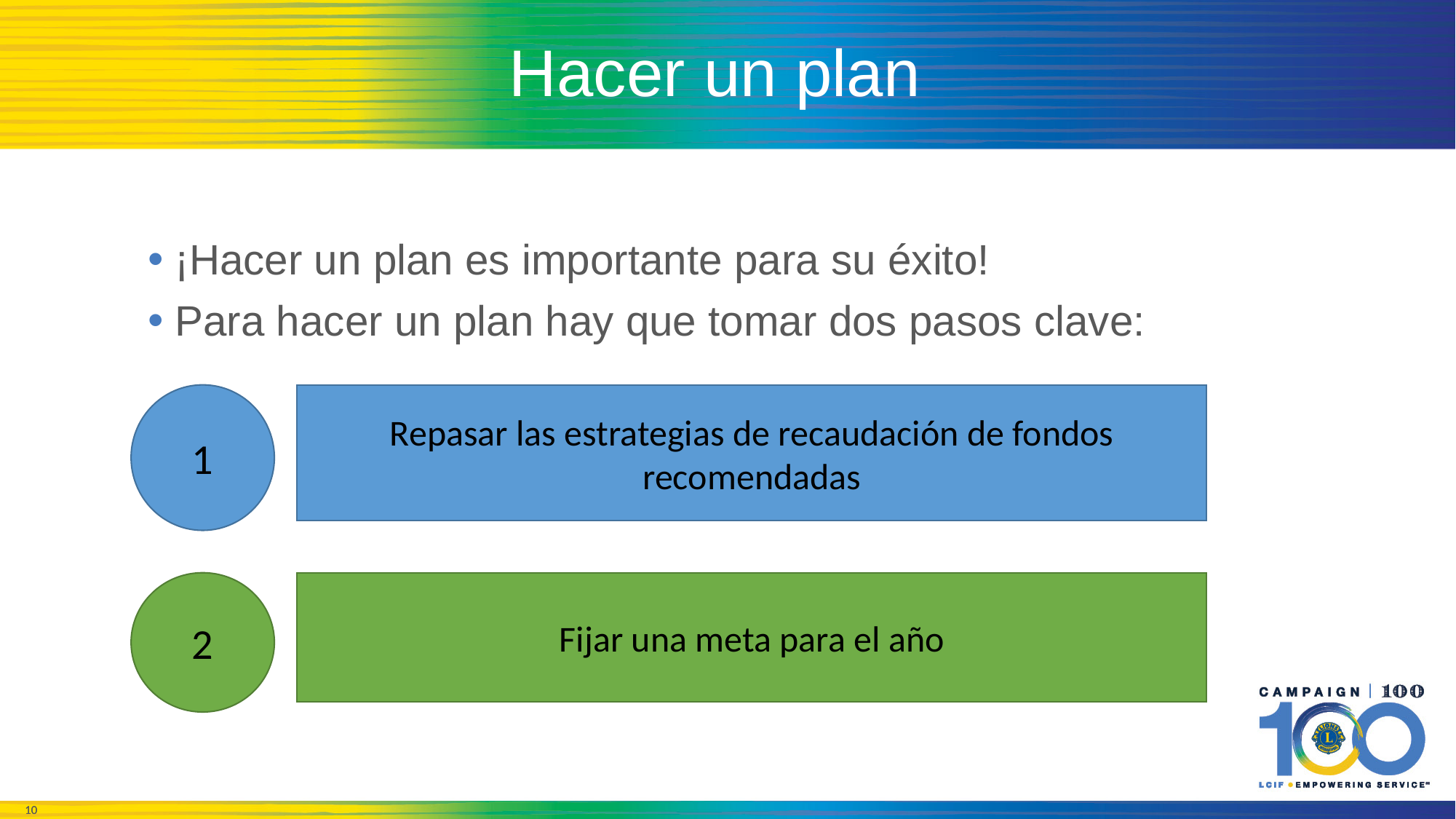

# Hacer un plan
¡Hacer un plan es importante para su éxito!
Para hacer un plan hay que tomar dos pasos clave:

1
Repasar las estrategias de recaudación de fondos recomendadas
2
Fijar una meta para el año